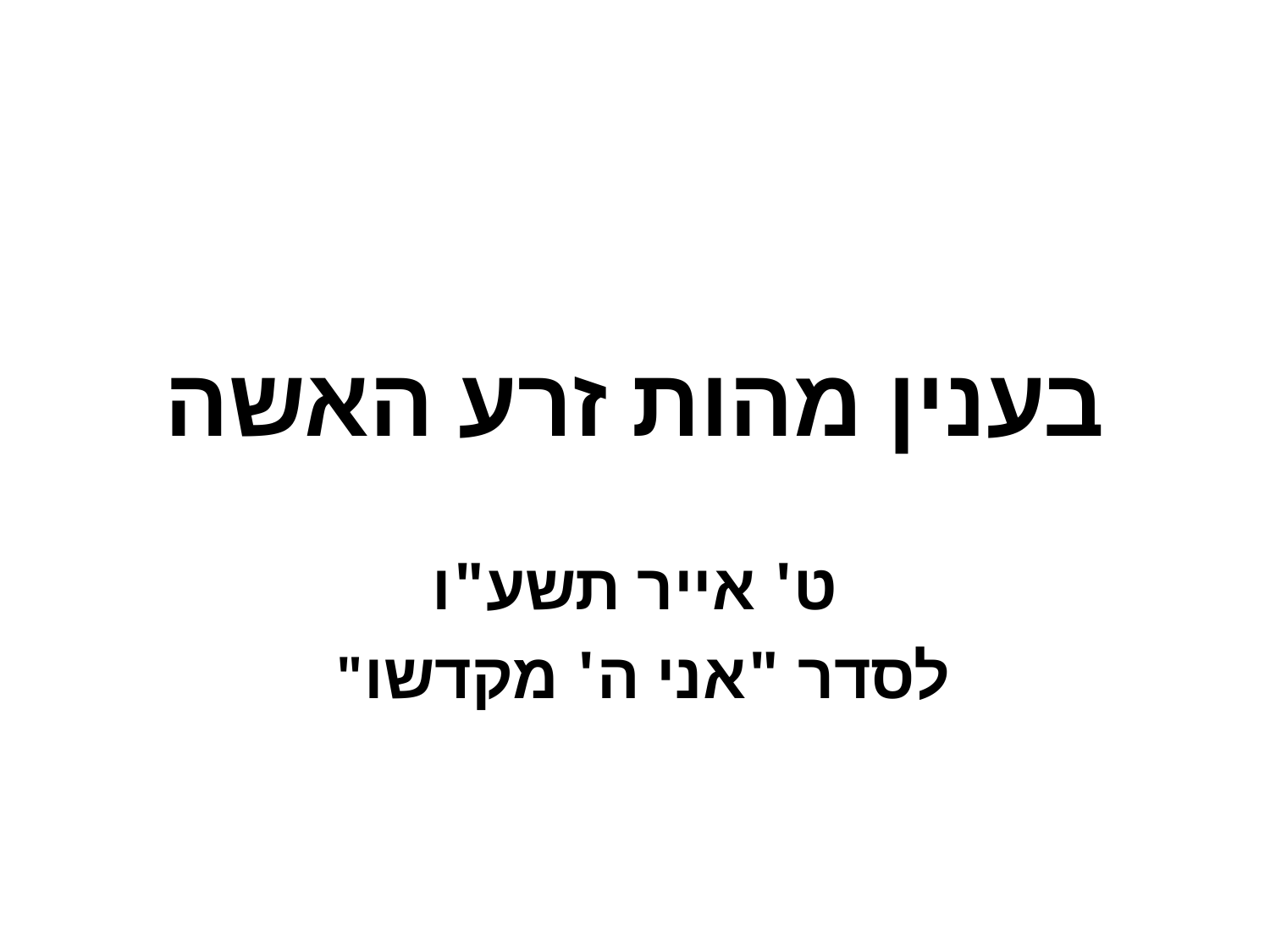

# בענין מהות זרע האשה
ט' אייר תשע"ו
לסדר "אני ה' מקדשו"